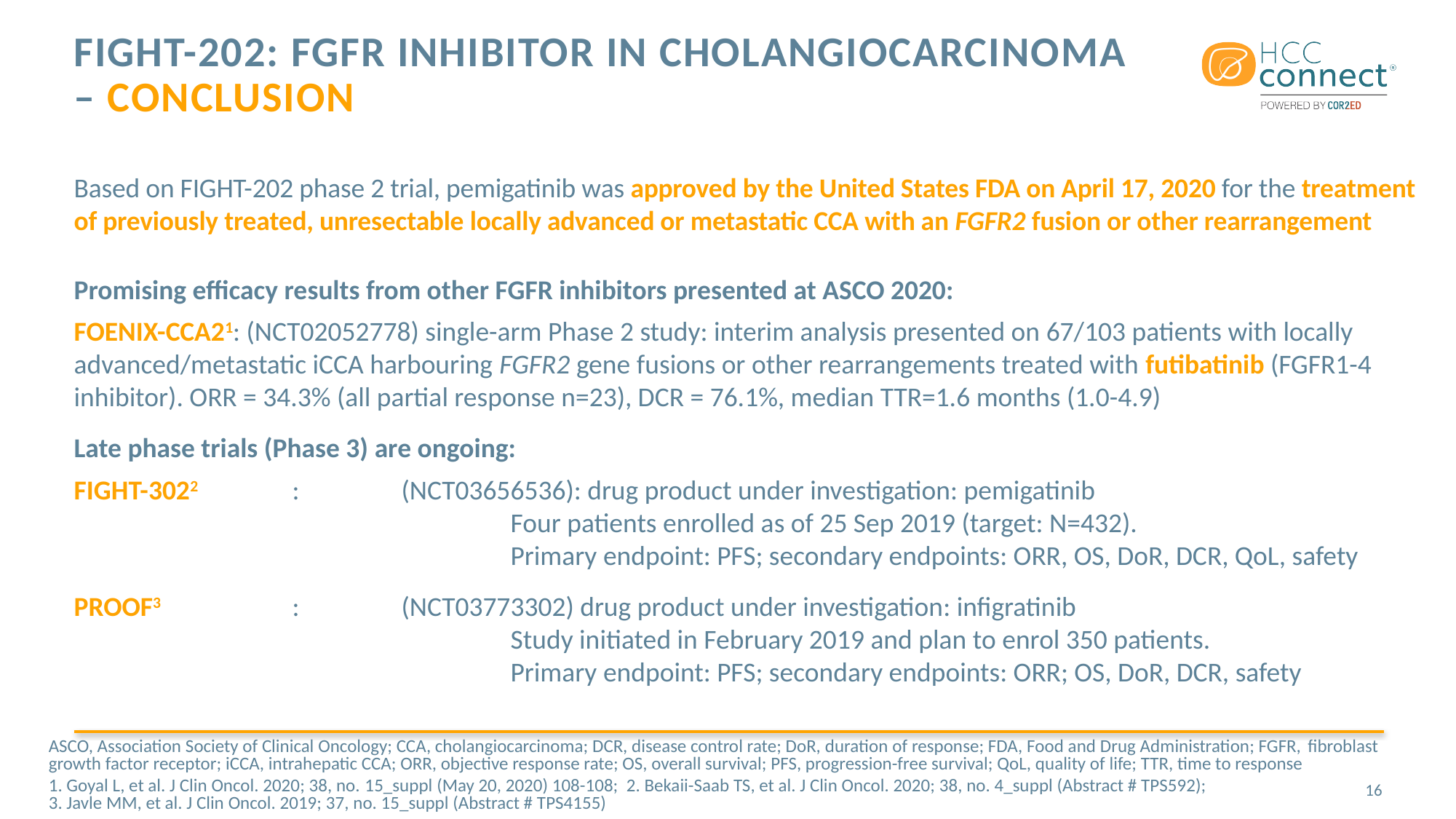

# FIGHT-202: FGFR inhibitor in cholangiocarcinoma – conclusion
Based on FIGHT-202 phase 2 trial, pemigatinib was approved by the United States FDA on April 17, 2020 for the treatment of previously treated, unresectable locally advanced or metastatic CCA with an FGFR2 fusion or other rearrangement
Promising efficacy results from other FGFR inhibitors presented at ASCO 2020:
FOENIX-CCA21: (NCT02052778) single-arm Phase 2 study: interim analysis presented on 67/103 patients with locally advanced/metastatic iCCA harbouring FGFR2 gene fusions or other rearrangements treated with futibatinib (FGFR1-4 inhibitor). ORR = 34.3% (all partial response n=23), DCR = 76.1%, median TTR=1.6 months (1.0-4.9)
Late phase trials (Phase 3) are ongoing:
FIGHT-3022	: 	(NCT03656536): drug product under investigation: pemigatinib
				Four patients enrolled as of 25 Sep 2019 (target: N=432).
				Primary endpoint: PFS; secondary endpoints: ORR, OS, DoR, DCR, QoL, safety
PROOF3		: 	(NCT03773302) drug product under investigation: infigratinib
				Study initiated in February 2019 and plan to enrol 350 patients.
				Primary endpoint: PFS; secondary endpoints: ORR; OS, DoR, DCR, safety
ASCO, Association Society of Clinical Oncology; CCA, cholangiocarcinoma; DCR, disease control rate; DoR, duration of response; FDA, Food and Drug Administration; FGFR, fibroblast growth factor receptor; iCCA, intrahepatic CCA; ORR, objective response rate; OS, overall survival; PFS, progression-free survival; QoL, quality of life; TTR, time to response
1. Goyal L, et al. J Clin Oncol. 2020; 38, no. 15_suppl (May 20, 2020) 108-108;  2. Bekaii-Saab TS, et al. J Clin Oncol. 2020; 38, no. 4_suppl (Abstract # TPS592);
3. Javle MM, et al. J Clin Oncol. 2019; 37, no. 15_suppl (Abstract # TPS4155)
16